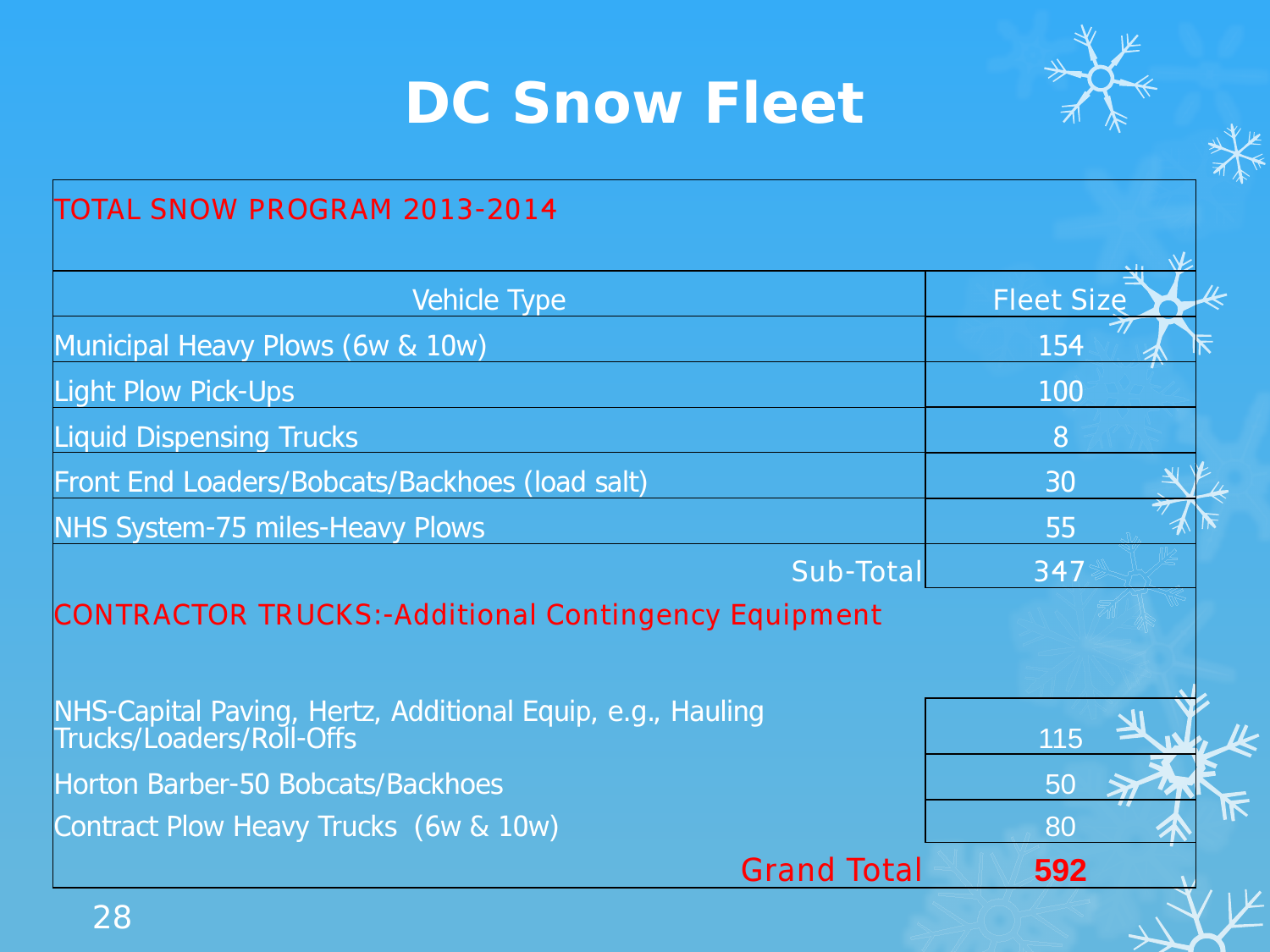

# DC Snow Fleet
| TOTAL SNOW PROGRAM 2013-2014 |  |
| --- | --- |
|  |  |
| Vehicle Type | Fleet Size |
| Municipal Heavy Plows (6w & 10w) | 154 |
| Light Plow Pick-Ups | 100 |
| Liquid Dispensing Trucks | 8 |
| Front End Loaders/Bobcats/Backhoes (load salt) | 30 |
| NHS System-75 miles-Heavy Plows | 55 |
| Sub-Total | 347 |
| CONTRACTOR TRUCKS:-Additional Contingency Equipment |  |
|  |  |
| NHS-Capital Paving, Hertz, Additional Equip, e.g., Hauling Trucks/Loaders/Roll-Offs | 115 |
| Horton Barber-50 Bobcats/Backhoes | 50 |
| Contract Plow Heavy Trucks (6w & 10w) | 80 |
| Grand Total | 592 |
28